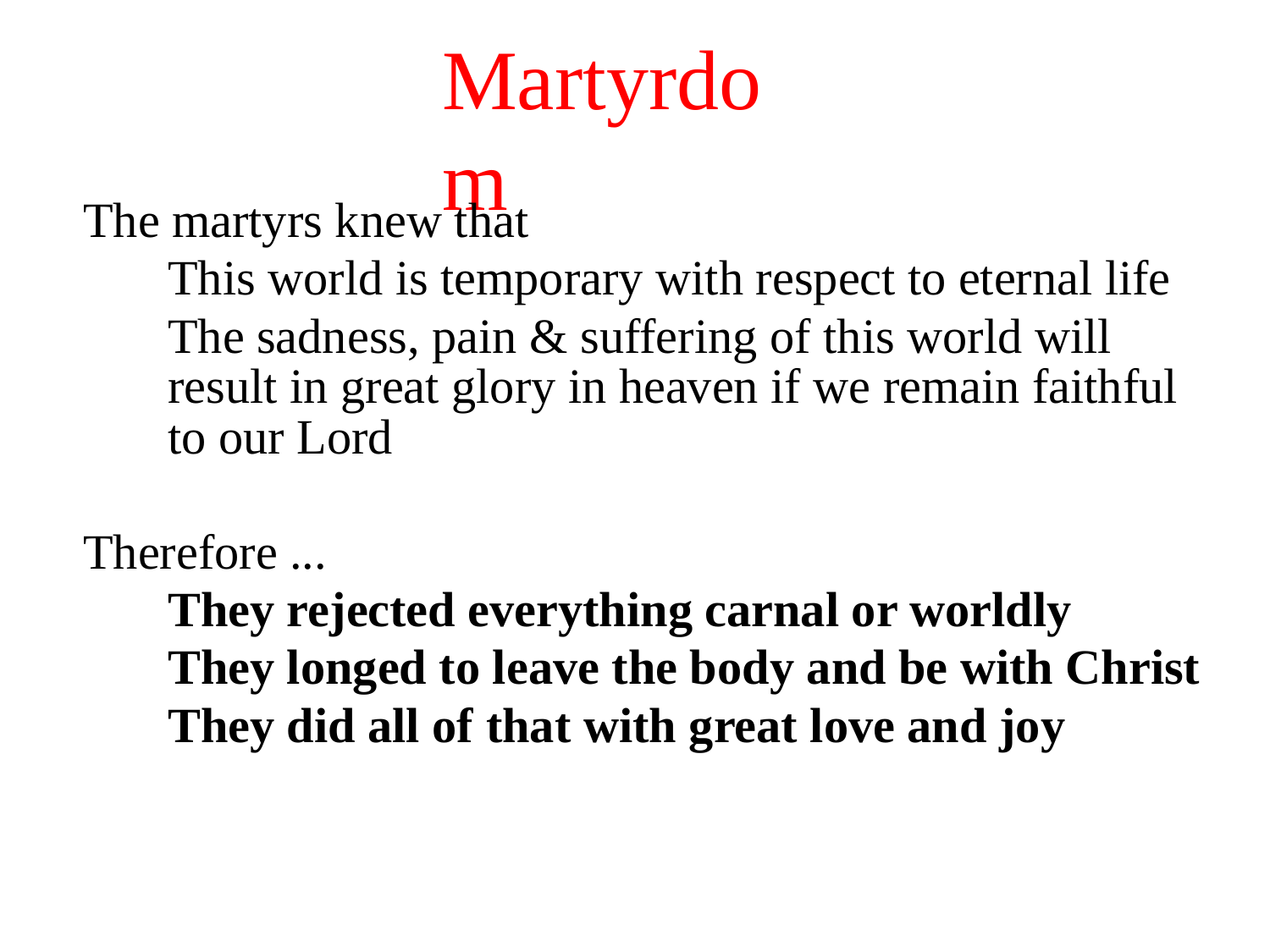

# Martyrdom
The martyrs knew that
	This world is temporary with respect to eternal life
	The sadness, pain & suffering of this world will result in great glory in heaven if we remain faithful to our Lord

Therefore ...
	They rejected everything carnal or worldly
	They longed to leave the body and be with Christ
	They did all of that with great love and joy